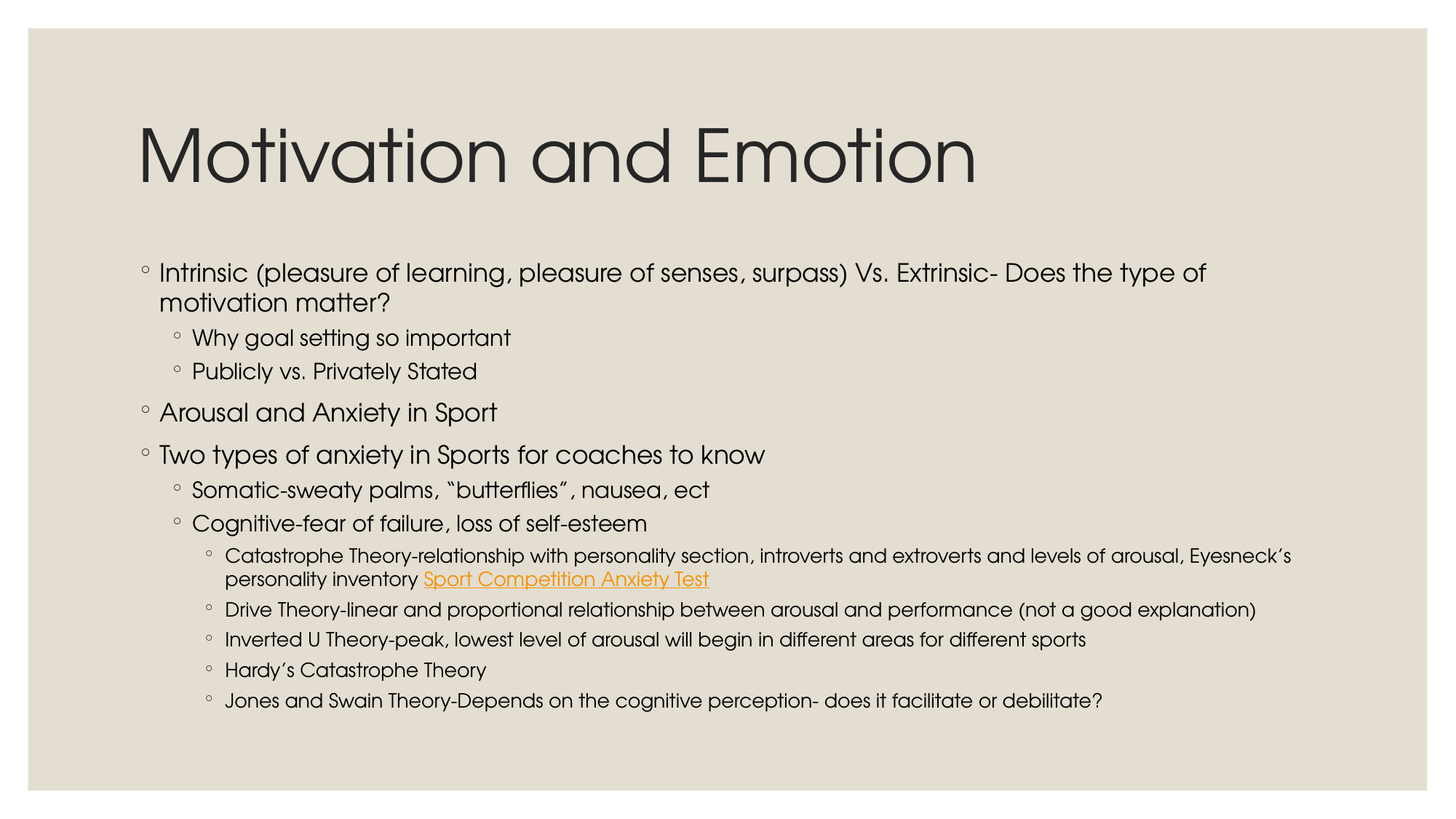

# Motivation and Emotion
Intrinsic (pleasure of learning, pleasure of senses, surpass) Vs. Extrinsic- Does the type of motivation matter?
Why goal setting so important
Publicly vs. Privately Stated
Arousal and Anxiety in Sport
Two types of anxiety in Sports for coaches to know
Somatic-sweaty palms, “butterflies”, nausea, ect
Cognitive-fear of failure, loss of self-esteem
Catastrophe Theory-relationship with personality section, introverts and extroverts and levels of arousal, Eyesneck’s personality inventory Sport Competition Anxiety Test
Drive Theory-linear and proportional relationship between arousal and performance (not a good explanation)
Inverted U Theory-peak, lowest level of arousal will begin in different areas for different sports
Hardy’s Catastrophe Theory
Jones and Swain Theory-Depends on the cognitive perception- does it facilitate or debilitate?